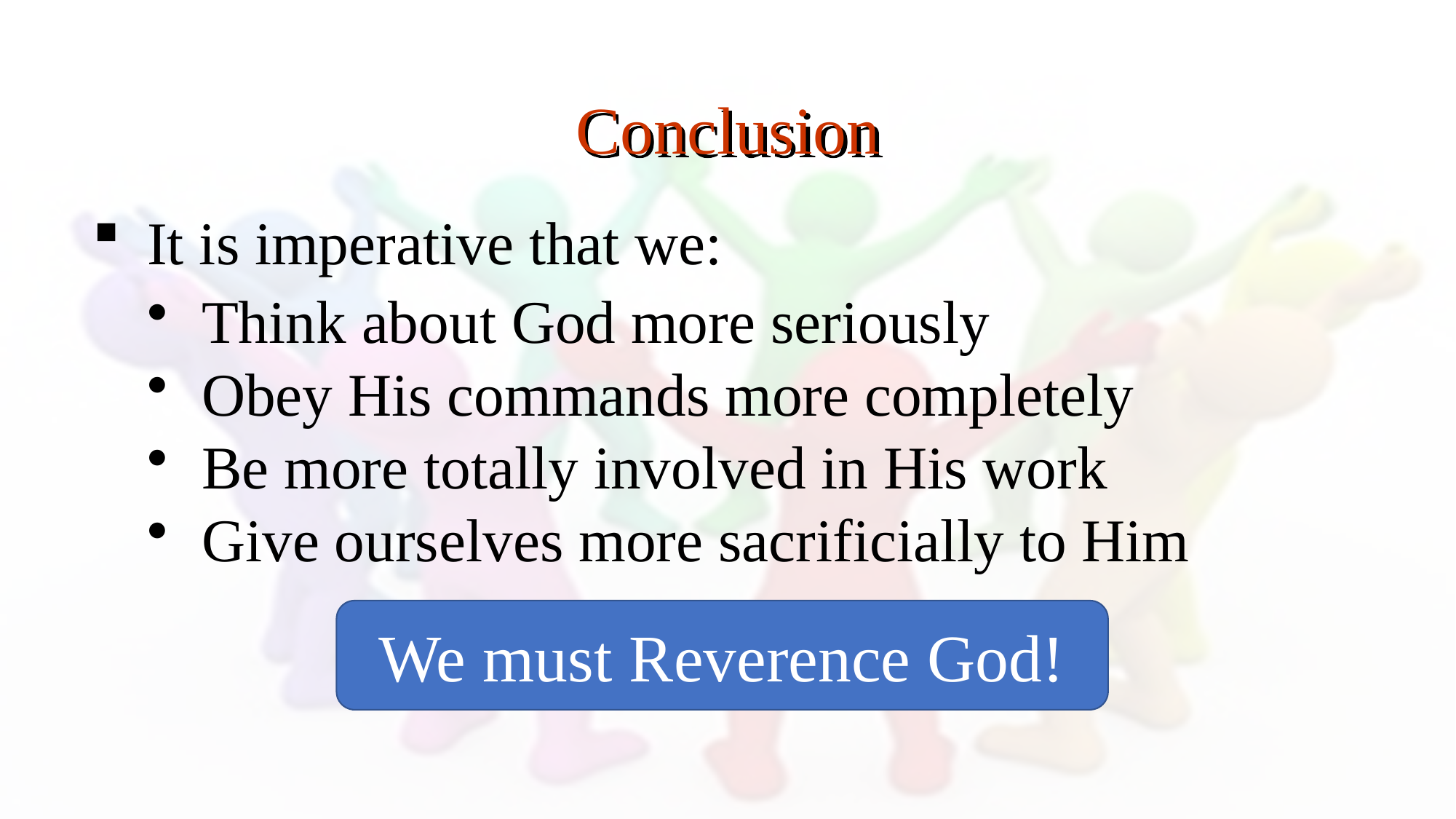

Conclusion
It is imperative that we:
Think about God more seriously
Obey His commands more completely
Be more totally involved in His work
Give ourselves more sacrificially to Him
We must Reverence God!